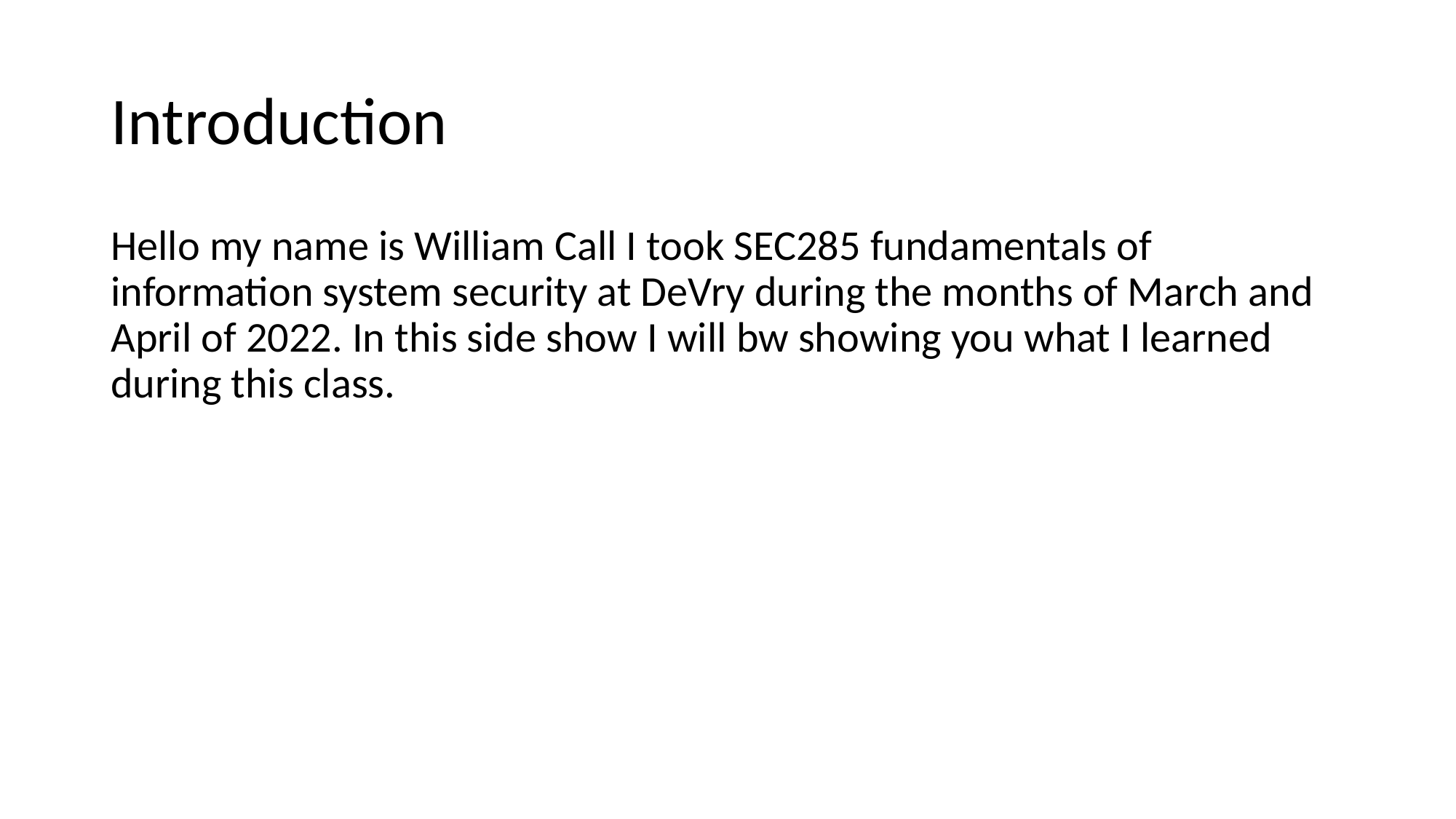

# Introduction
Hello my name is William Call I took SEC285 fundamentals of information system security at DeVry during the months of March and April of 2022. In this side show I will bw showing you what I learned during this class.